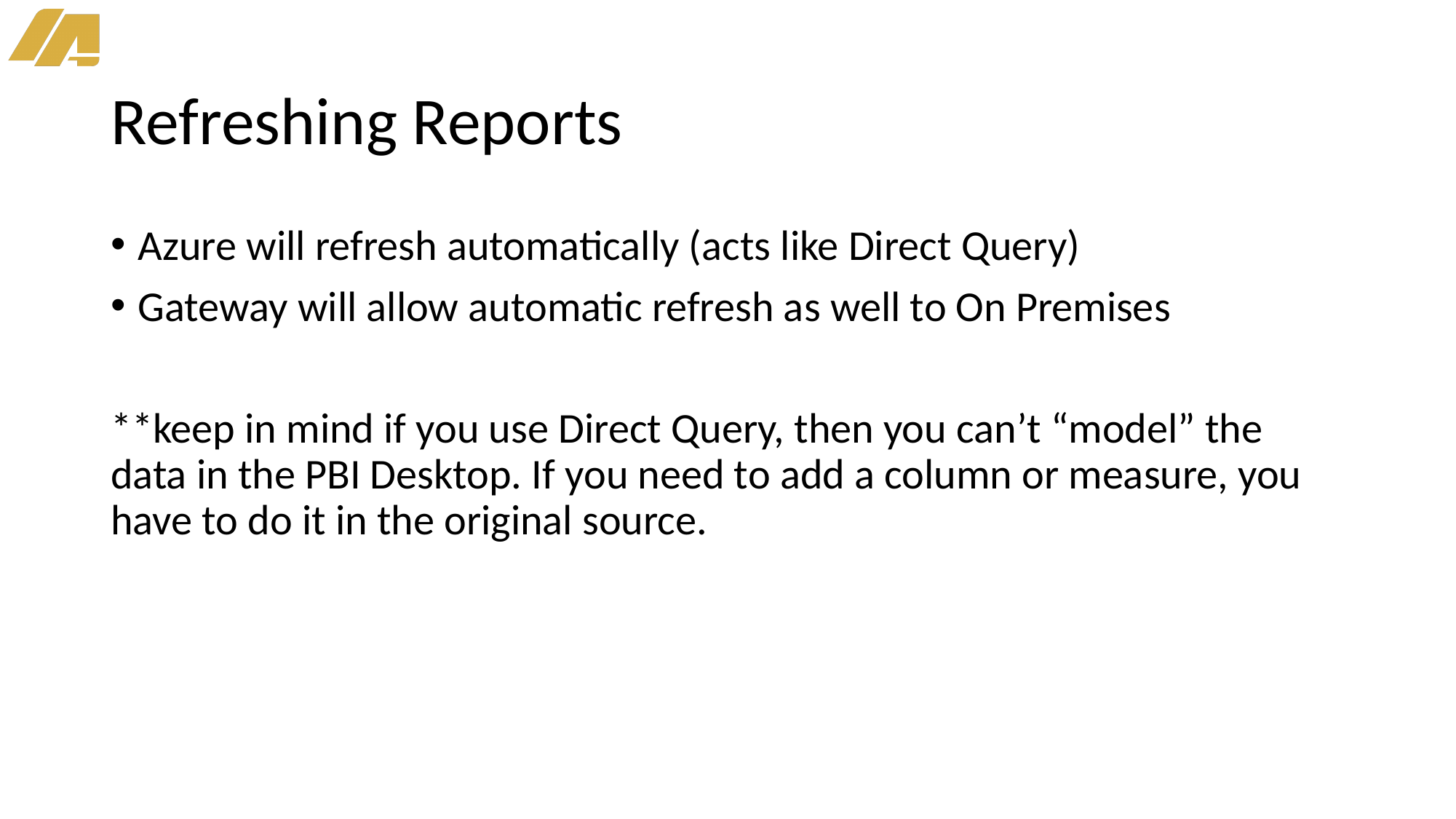

# Refreshing Reports
Azure will refresh automatically (acts like Direct Query)
Gateway will allow automatic refresh as well to On Premises

**keep in mind if you use Direct Query, then you can’t “model” the data in the PBI Desktop. If you need to add a column or measure, you have to do it in the original source.